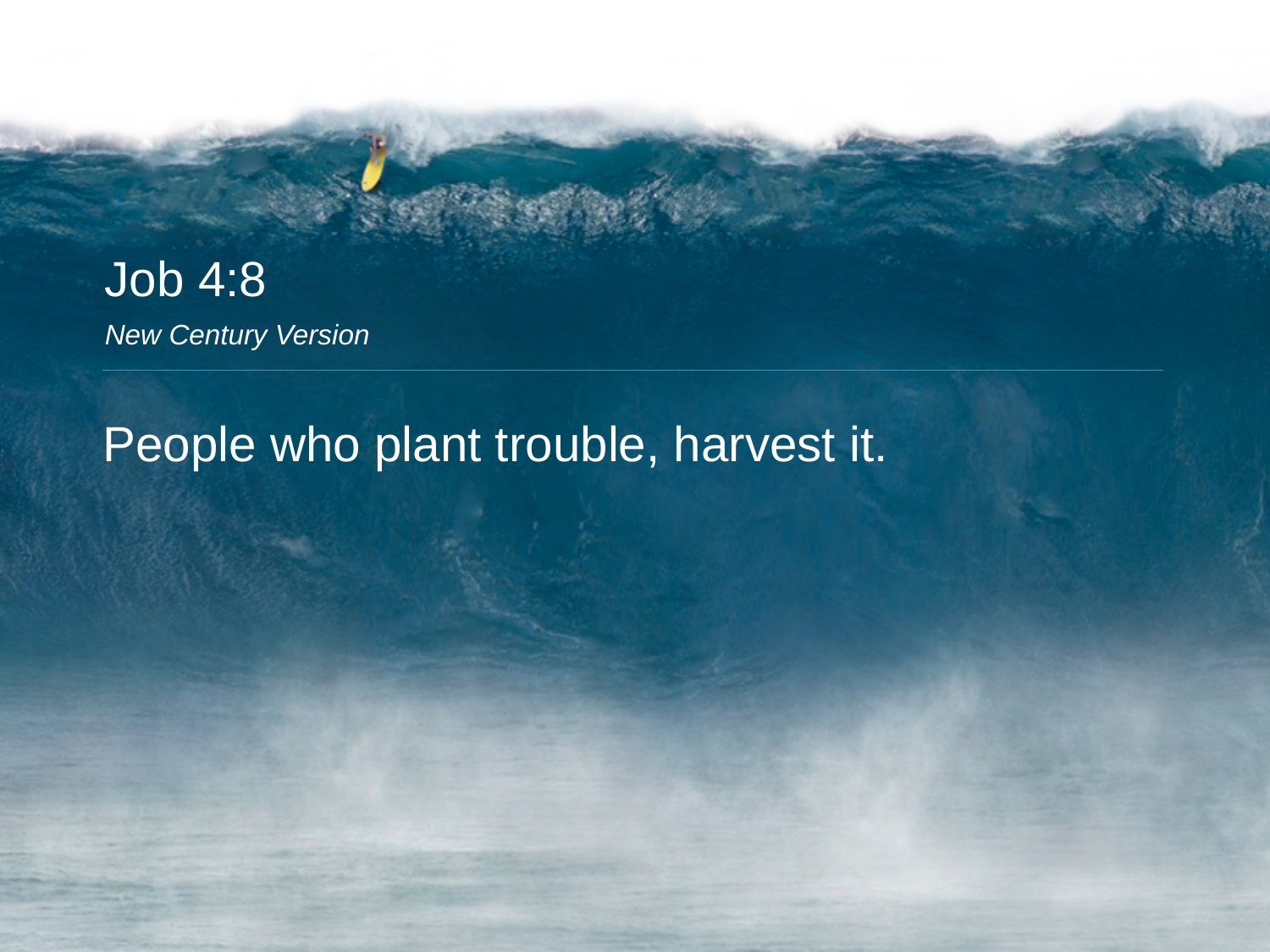

Job 4:8
New Century Version

People who plant trouble, harvest it.